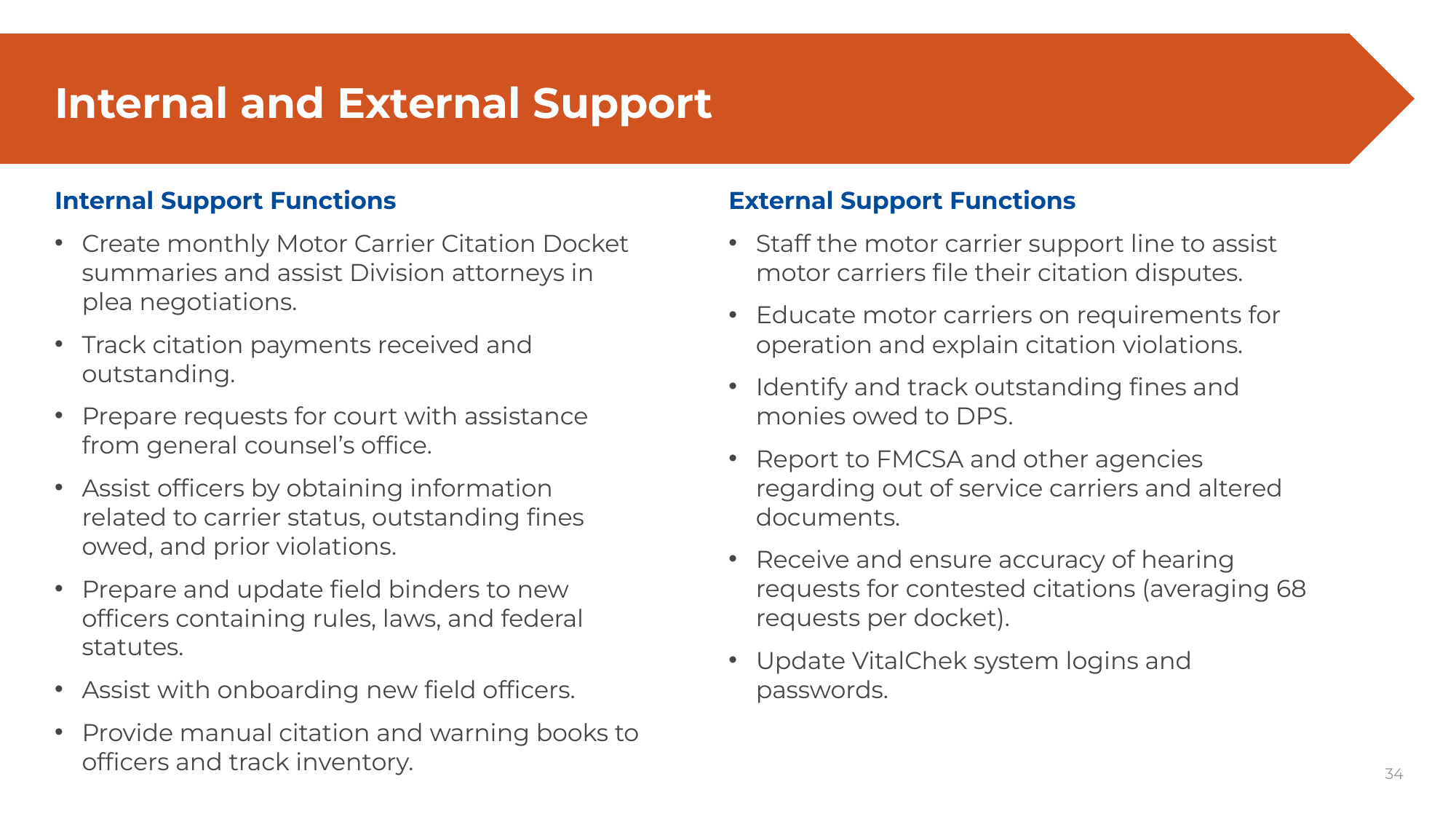

# Internal and External Support
External Support Functions
Staff the motor carrier support line to assist motor carriers file their citation disputes.
Educate motor carriers on requirements for operation and explain citation violations.
Identify and track outstanding fines and monies owed to DPS.
Report to FMCSA and other agencies regarding out of service carriers and altered documents.
Receive and ensure accuracy of hearing requests for contested citations (averaging 68 requests per docket).
Update VitalChek system logins and passwords.
Internal Support Functions
Create monthly Motor Carrier Citation Docket summaries and assist Division attorneys in plea negotiations.
Track citation payments received and outstanding.
Prepare requests for court with assistance from general counsel’s office.
Assist officers by obtaining information related to carrier status, outstanding fines owed, and prior violations.
Prepare and update field binders to new officers containing rules, laws, and federal statutes.
Assist with onboarding new field officers.
Provide manual citation and warning books to officers and track inventory.
34